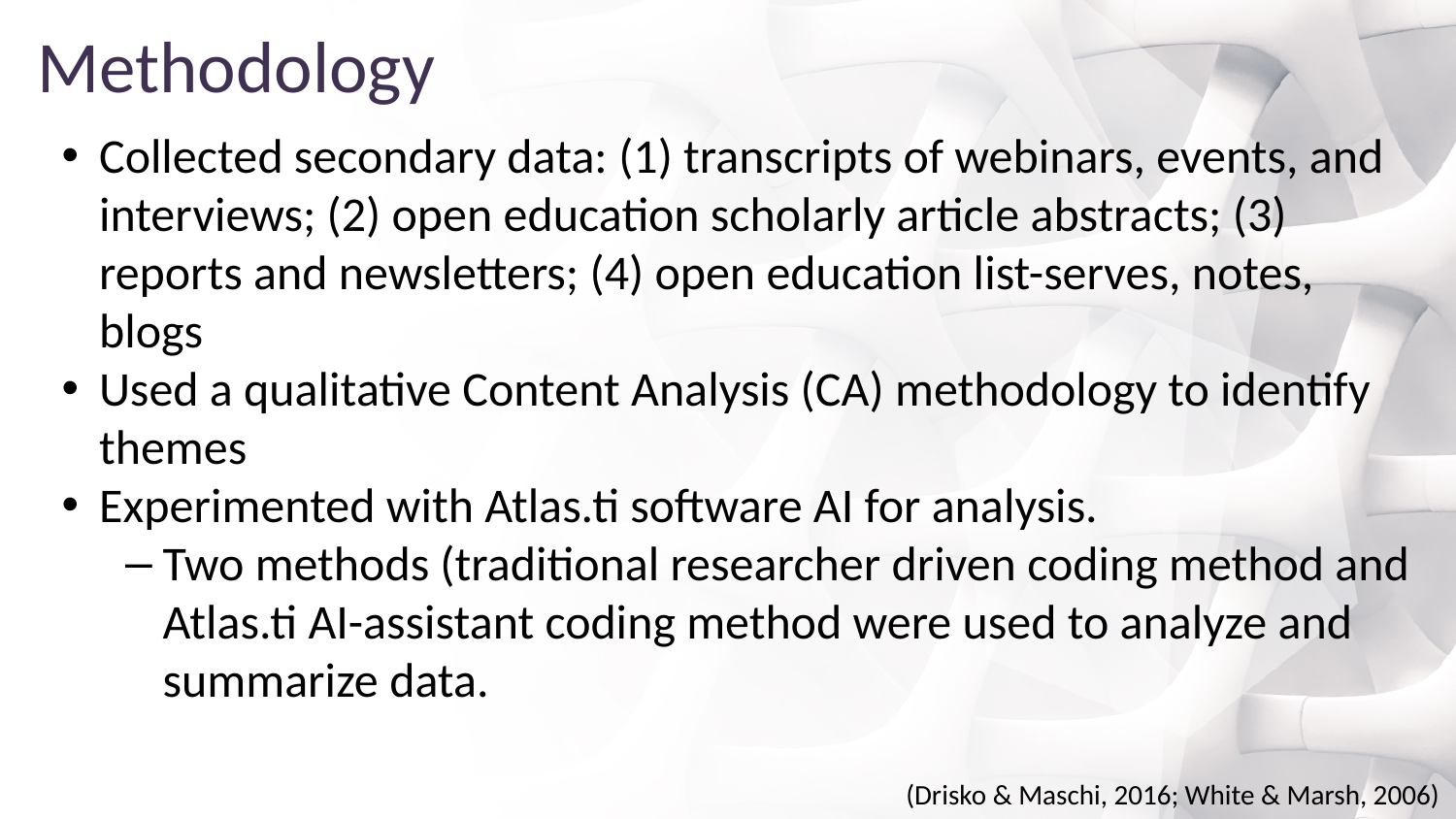

# Methodology
Collected secondary data: (1) transcripts of webinars, events, and interviews; (2) open education scholarly article abstracts; (3) reports and newsletters; (4) open education list-serves, notes, blogs
Used a qualitative Content Analysis (CA) methodology to identify themes
Experimented with Atlas.ti software AI for analysis.
Two methods (traditional researcher driven coding method and Atlas.ti AI-assistant coding method were used to analyze and summarize data.

(Drisko & Maschi, 2016; White & Marsh, 2006)